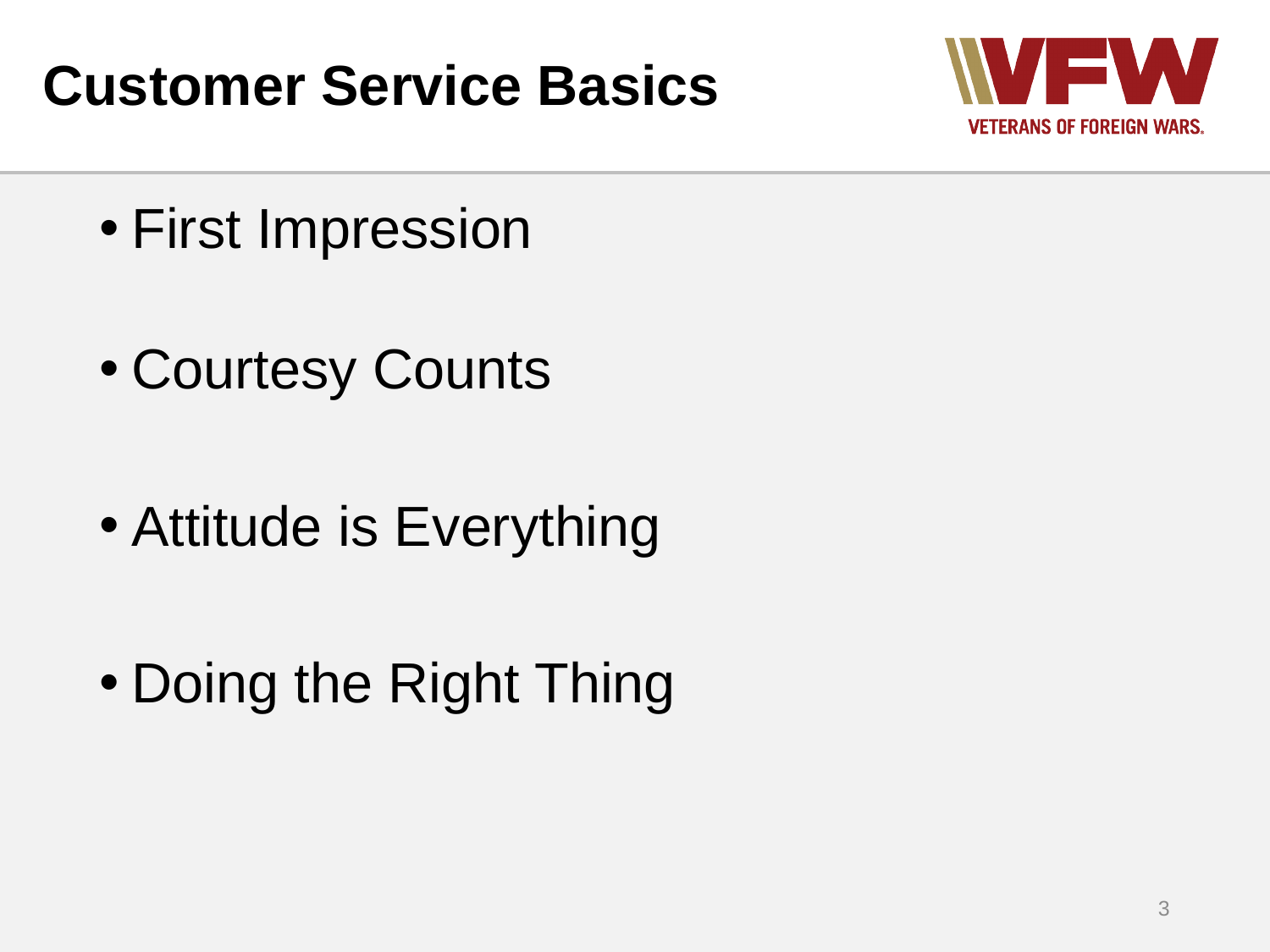

# Customer Service Basics
First Impression

Courtesy Counts

Attitude is Everything

Doing the Right Thing
3